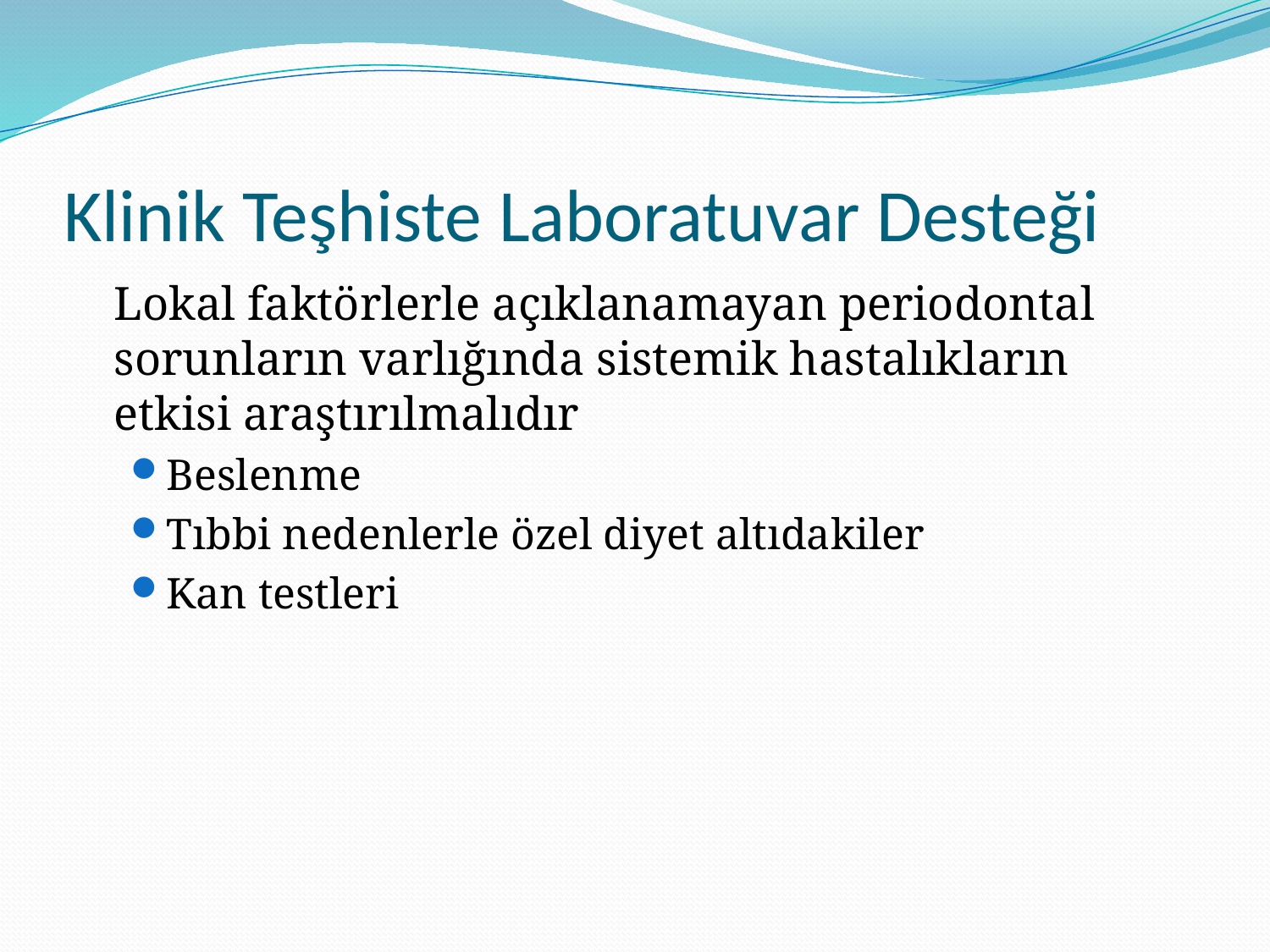

# Klinik Teşhiste Laboratuvar Desteği
	Lokal faktörlerle açıklanamayan periodontal sorunların varlığında sistemik hastalıkların etkisi araştırılmalıdır
Beslenme
Tıbbi nedenlerle özel diyet altıdakiler
Kan testleri